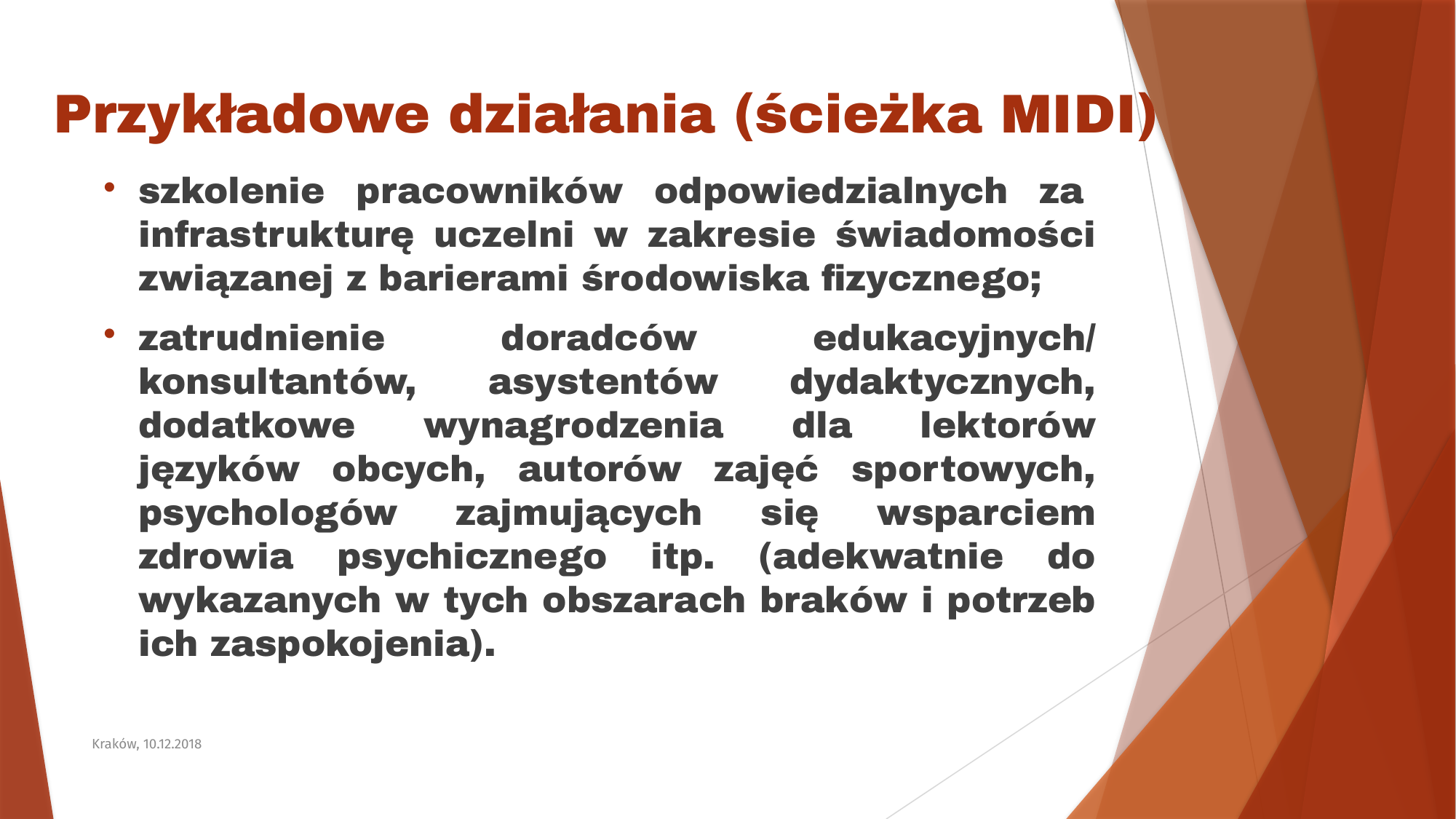

# Przykładowe działania (ścieżka MIDI)
szkolenie pracowników odpowiedzialnych za  infrastrukturę uczelni w zakresie świadomości związanej z barierami środowiska fizycznego;
zatrudnienie doradców edukacyjnych/ konsultantów, asystentów dydaktycznych, dodatkowe wynagrodzenia dla lektorów języków obcych, autorów zajęć sportowych, psychologów zajmujących się wsparciem zdrowia psychicznego itp. (adekwatnie do wykazanych w tych obszarach braków i potrzeb ich zaspokojenia).

Kraków, 10.12.2018